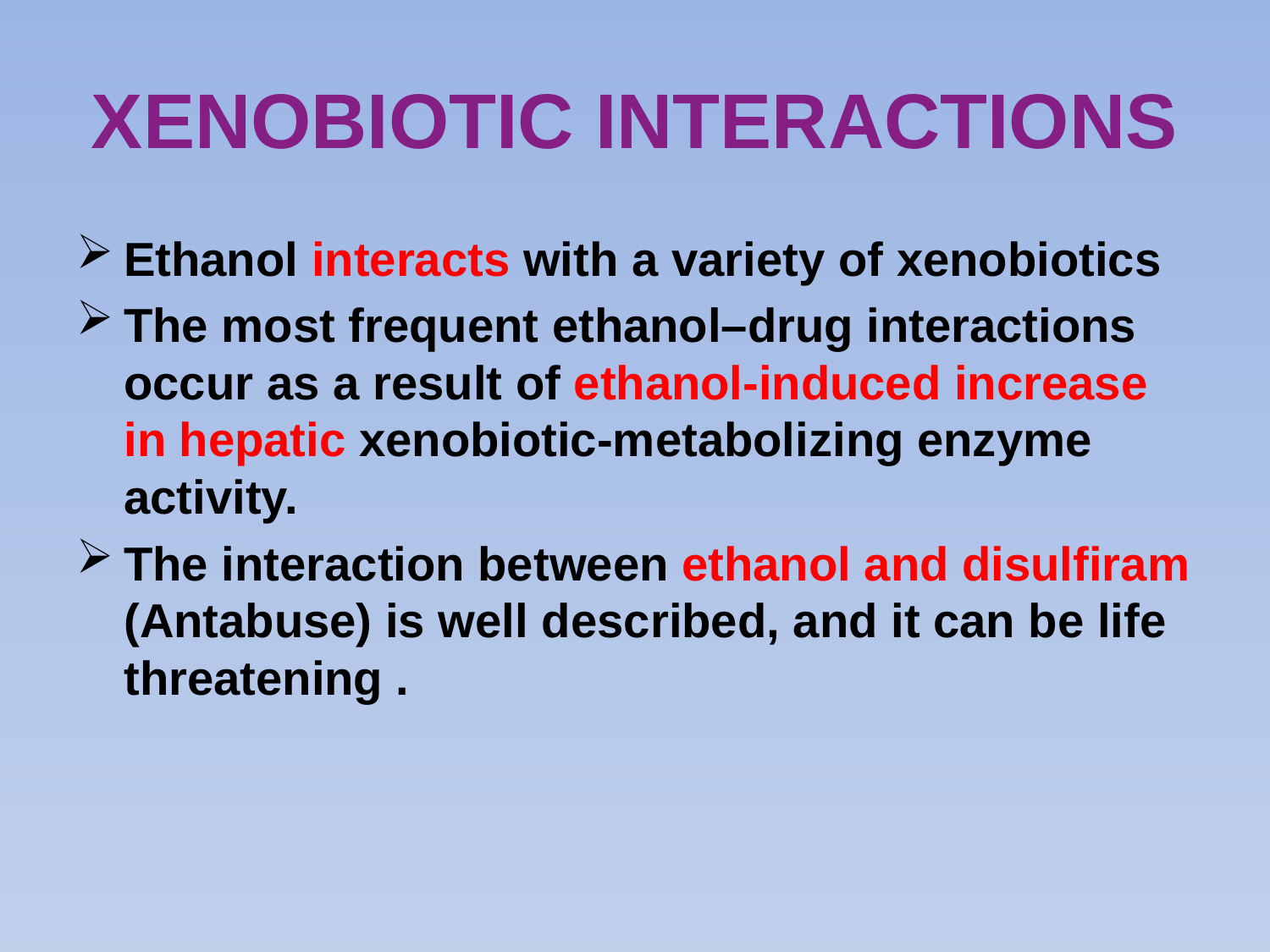

# XENOBIOTIC INTERACTIONS
Ethanol interacts with a variety of xenobiotics
The most frequent ethanol–drug interactions occur as a result of ethanol-induced increase in hepatic xenobiotic-metabolizing enzyme activity.
The interaction between ethanol and disulfiram (Antabuse) is well described, and it can be life threatening .